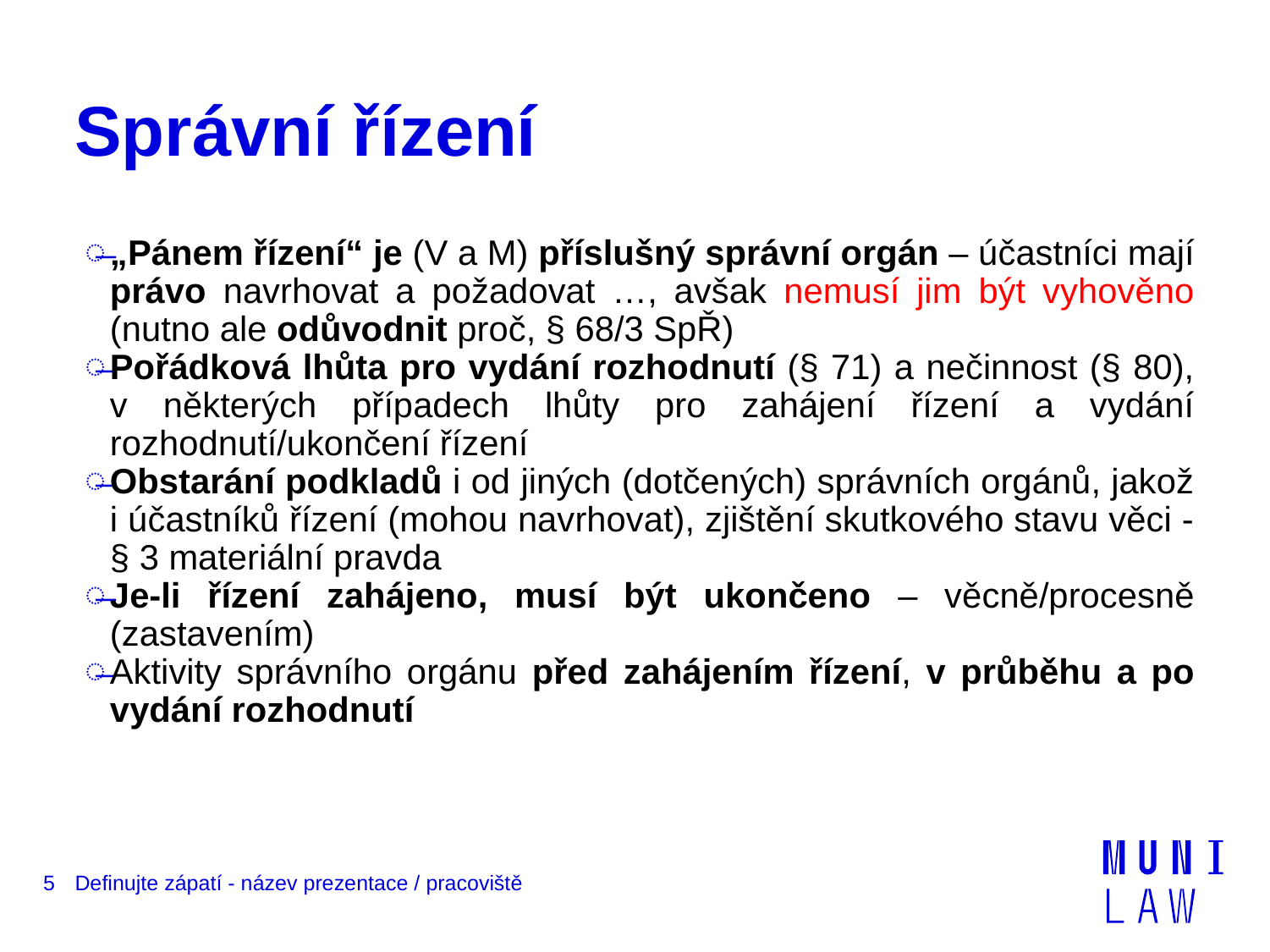

# Správní řízení
„Pánem řízení“ je (V a M) příslušný správní orgán – účastníci mají právo navrhovat a požadovat …, avšak nemusí jim být vyhověno (nutno ale odůvodnit proč, § 68/3 SpŘ)
Pořádková lhůta pro vydání rozhodnutí (§ 71) a nečinnost (§ 80), v některých případech lhůty pro zahájení řízení a vydání rozhodnutí/ukončení řízení
Obstarání podkladů i od jiných (dotčených) správních orgánů, jakož i účastníků řízení (mohou navrhovat), zjištění skutkového stavu věci - § 3 materiální pravda
Je-li řízení zahájeno, musí být ukončeno – věcně/procesně (zastavením)
Aktivity správního orgánu před zahájením řízení, v průběhu a po vydání rozhodnutí

5
Definujte zápatí - název prezentace / pracoviště